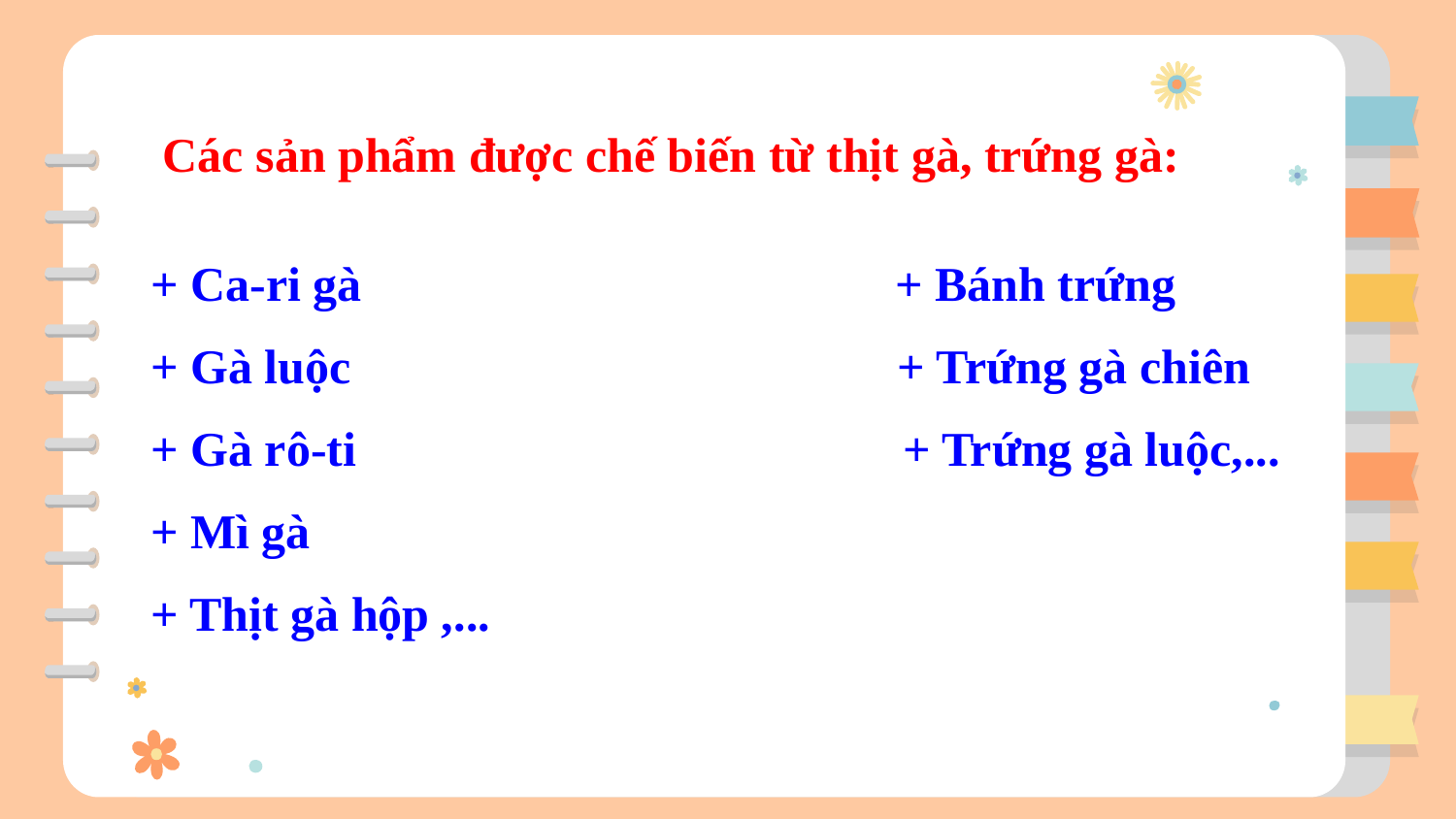

Các sản phẩm được chế biến từ thịt gà, trứng gà:

   + Ca-ri gà                                            + Bánh trứng
   + Gà luộc                                             + Trứng gà chiên
   + Gà rô-ti                                             + Trứng gà luộc,...
   + Mì gà
   + Thịt gà hộp ,...